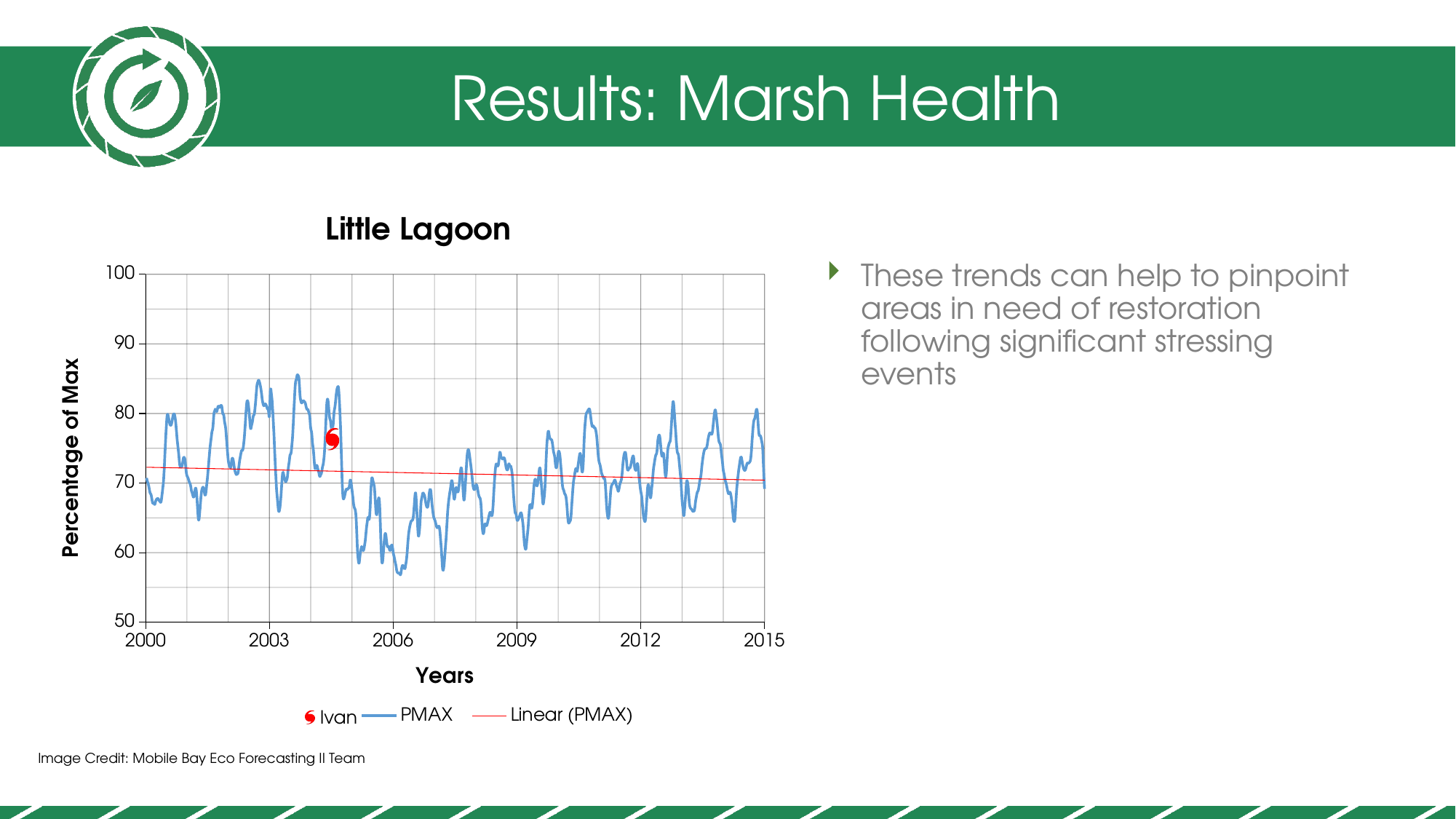

Results: Marsh Health

### Chart: Little Lagoon

| Category | PMAX |
|---|---|
These trends can help to pinpoint areas in need of restoration following significant stressing events
Ivan
Image Credit: Mobile Bay Eco Forecasting II Team